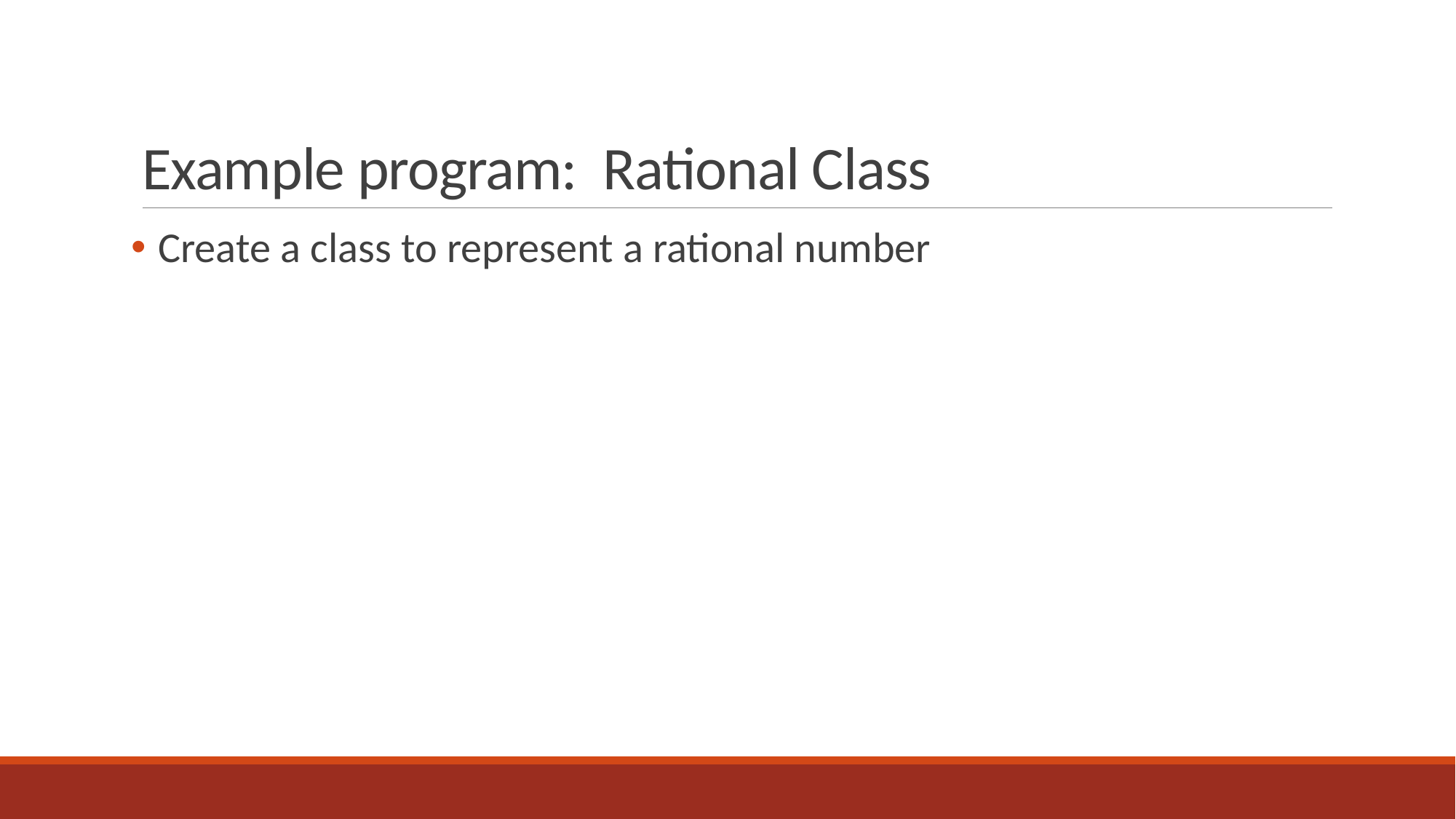

# Example program:  Rational Class
Create a class to represent a rational number